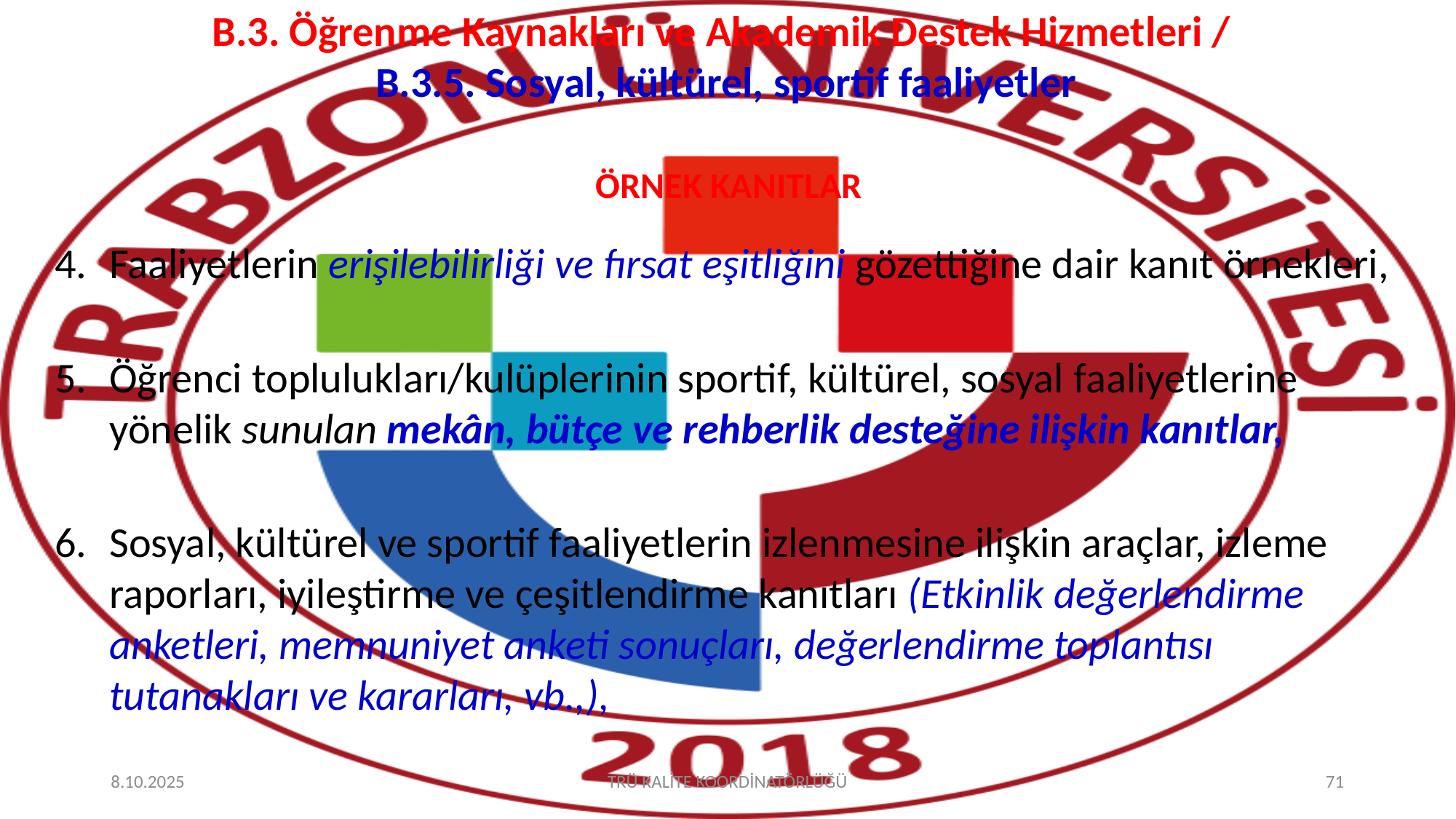

# B.3. Öğrenme Kaynakları ve Akademik Destek Hizmetleri / B.3.5. Sosyal, kültürel, sportif faaliyetler
ÖRNEK KANITLAR

Faaliyetlerin erişilebilirliği ve fırsat eşitliğini gözettiğine dair kanıt örnekleri,

Öğrenci toplulukları/kulüplerinin sportif, kültürel, sosyal faaliyetlerine yönelik sunulan mekân, bütçe ve rehberlik desteğine ilişkin kanıtlar,

Sosyal, kültürel ve sportif faaliyetlerin izlenmesine ilişkin araçlar, izleme raporları, iyileştirme ve çeşitlendirme kanıtları (Etkinlik değerlendirme anketleri, memnuniyet anketi sonuçları, değerlendirme toplantısı tutanakları ve kararları, vb.,),
8.10.2025
TRÜ KALİTE KOORDİNATÖRLÜĞÜ
71